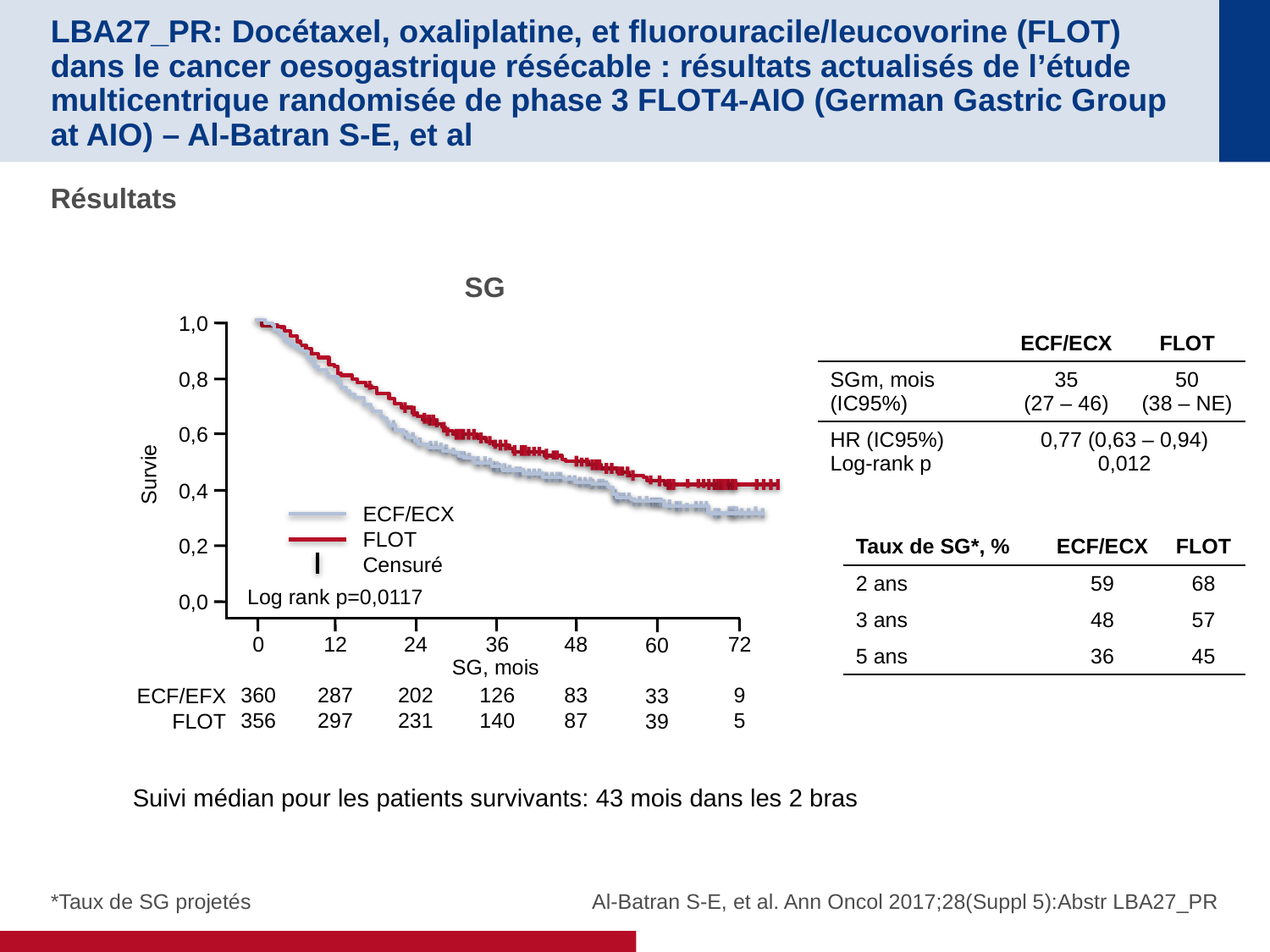

# LBA27_PR: Docétaxel, oxaliplatine, et fluorouracile/leucovorine (FLOT) dans le cancer oesogastrique résécable : résultats actualisés de l’étude multicentrique randomisée de phase 3 FLOT4-AIO (German Gastric Group at AIO) – Al-Batran S-E, et al

Résultats
SG
1,0

0,8
0,6
Survie
0,4
0,2
0,0
0

360
356
12

287
297
24

202
231

36

126
140
48

83
87
72

9
5
60

33
39
SG, mois

|  | ECF/ECX | FLOT |
| --- | --- | --- |
| SGm, mois (IC95%) | 35 (27 – 46) | 50 (38 – NE) |
| HR (IC95%) Log-rank p | 0,77 (0,63 – 0,94) 0,012 |  |
ECF/ECX
FLOT
Censuré
| Taux de SG\*, % | ECF/ECX | FLOT |
| --- | --- | --- |
| 2 ans | 59 | 68 |
| 3 ans | 48 | 57 |
| 5 ans | 36 | 45 |
Log rank p=0,0117
ECF/EFX
FLOT
Suivi médian pour les patients survivants: 43 mois dans les 2 bras
*Taux de SG projetés
Al-Batran S-E, et al. Ann Oncol 2017;28(Suppl 5):Abstr LBA27_PR